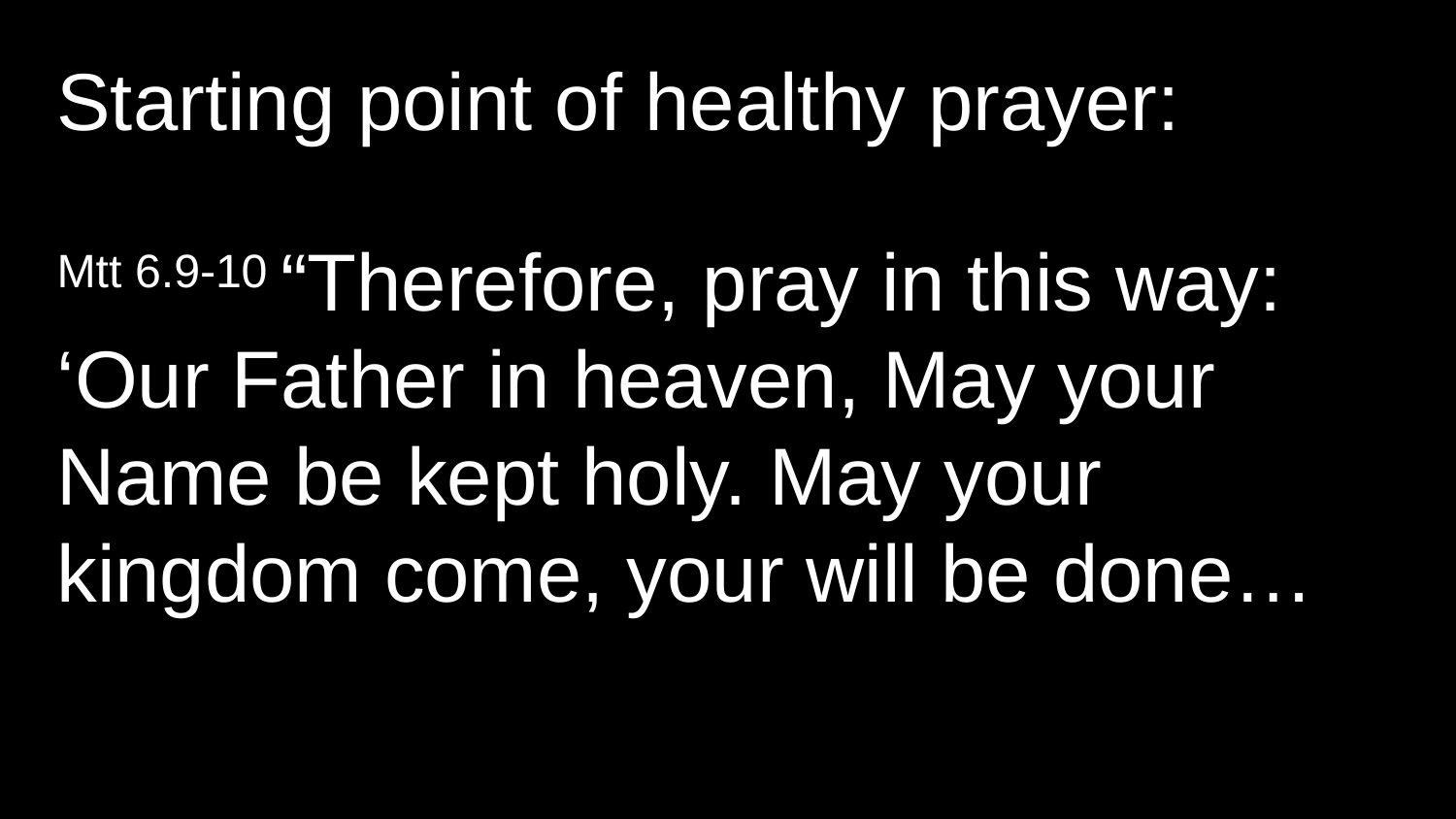

Starting point of healthy prayer:

Mtt 6.9-10 “Therefore, pray in this way: ‘Our Father in heaven, May your Name be kept holy. May your kingdom come, your will be done…